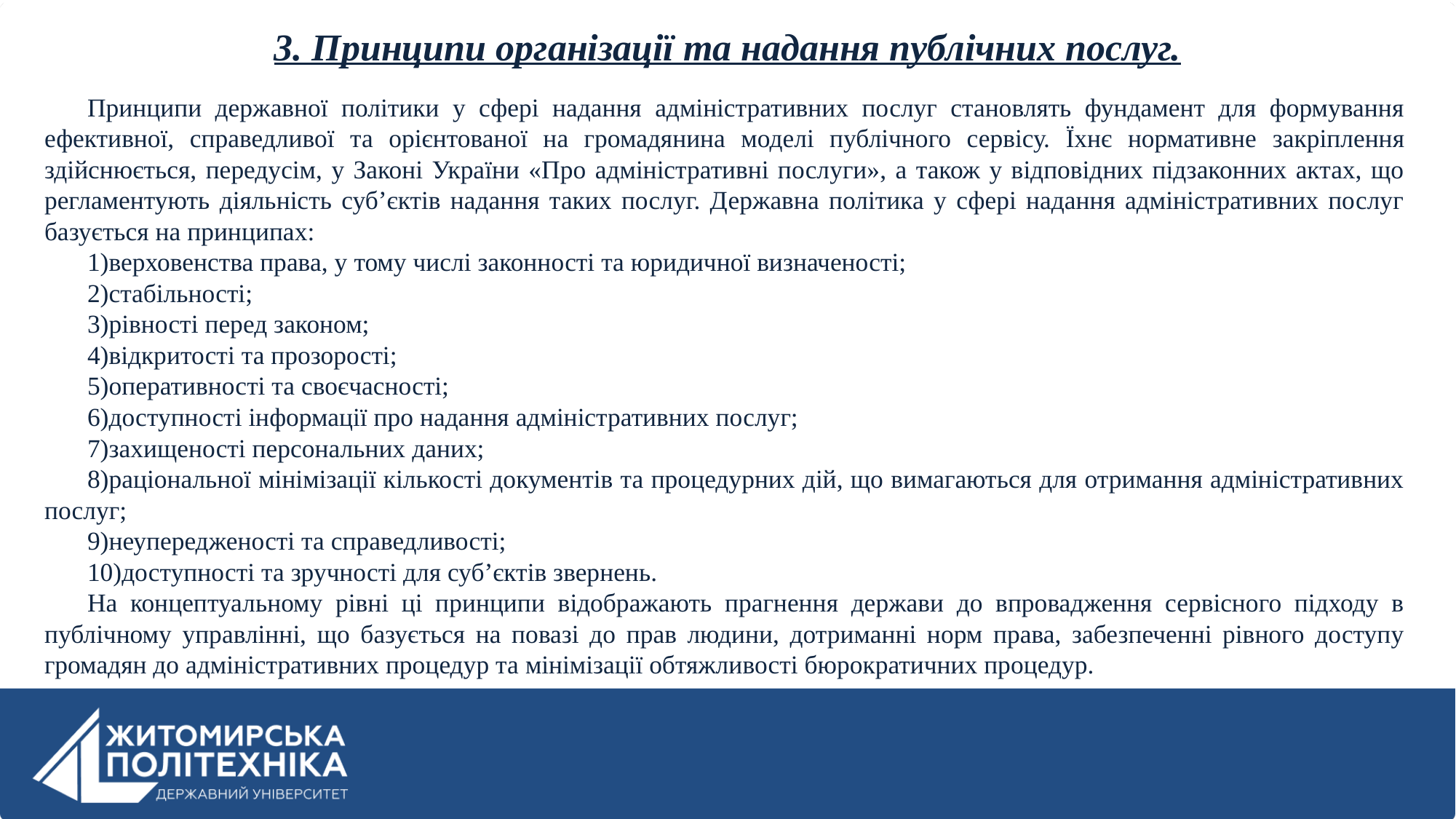

# 3. Принципи організації та надання публічних послуг.
Принципи державної політики у сфері надання адміністративних послуг становлять фундамент для формування ефективної, справедливої та орієнтованої на громадянина моделі публічного сервісу. Їхнє нормативне закріплення здійснюється, передусім, у Законі України «Про адміністративні послуги», а також у відповідних підзаконних актах, що регламентують діяльність суб’єктів надання таких послуг. Державна політика у сфері надання адміністративних послуг базується на принципах:
верховенства права, у тому числі законності та юридичної визначеності;
стабільності;
рівності перед законом;
відкритості та прозорості;
оперативності та своєчасності;
доступності інформації про надання адміністративних послуг;
захищеності персональних даних;
раціональної мінімізації кількості документів та процедурних дій, що вимагаються для отримання адміністративних послуг;
неупередженості та справедливості;
доступності та зручності для суб’єктів звернень.
На концептуальному рівні ці принципи відображають прагнення держави до впровадження сервісного підходу в публічному управлінні, що базується на повазі до прав людини, дотриманні норм права, забезпеченні рівного доступу громадян до адміністративних процедур та мінімізації обтяжливості бюрократичних процедур.